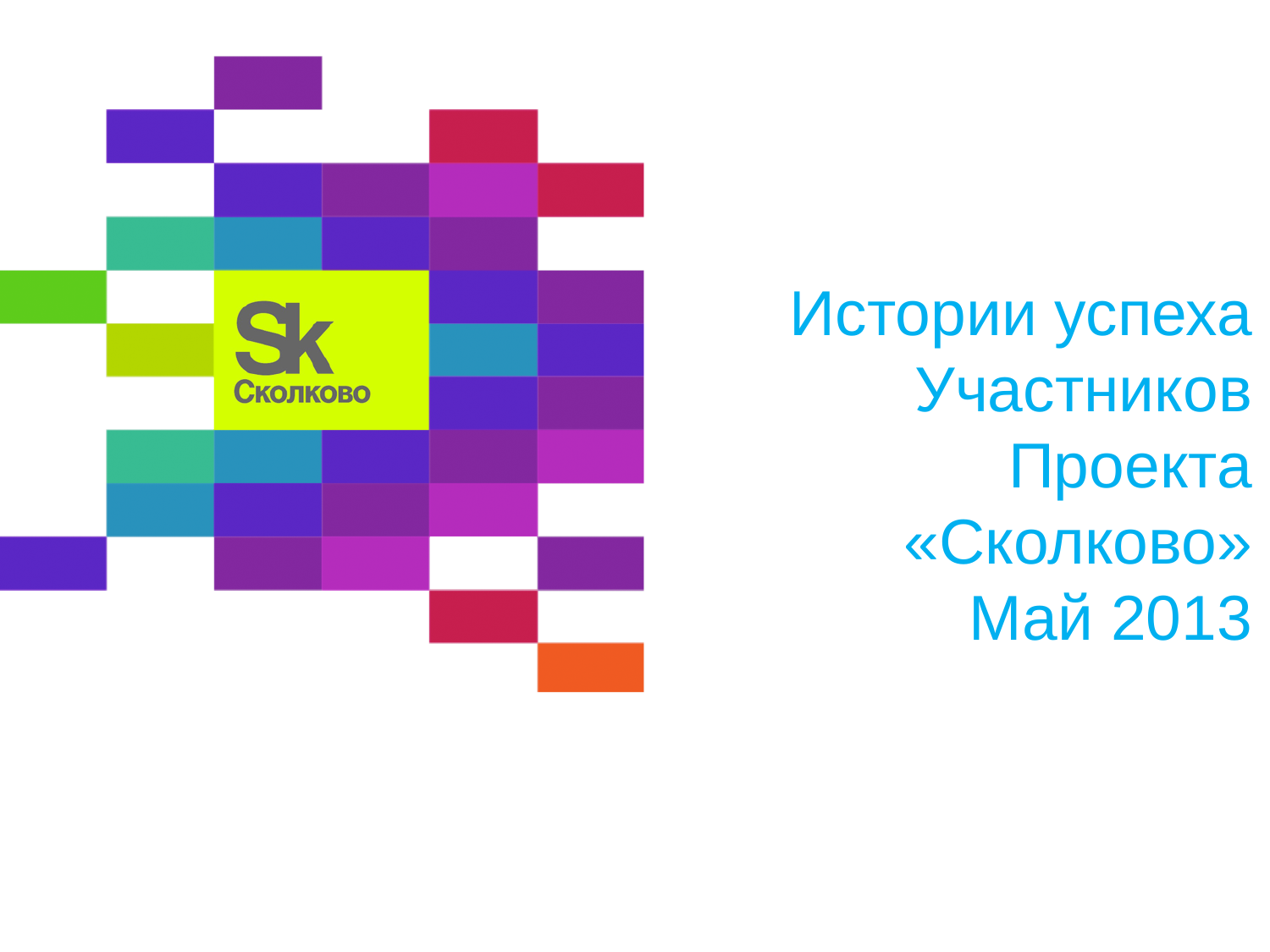

# Истории успеха Участников Проекта «Сколково» Май 2013